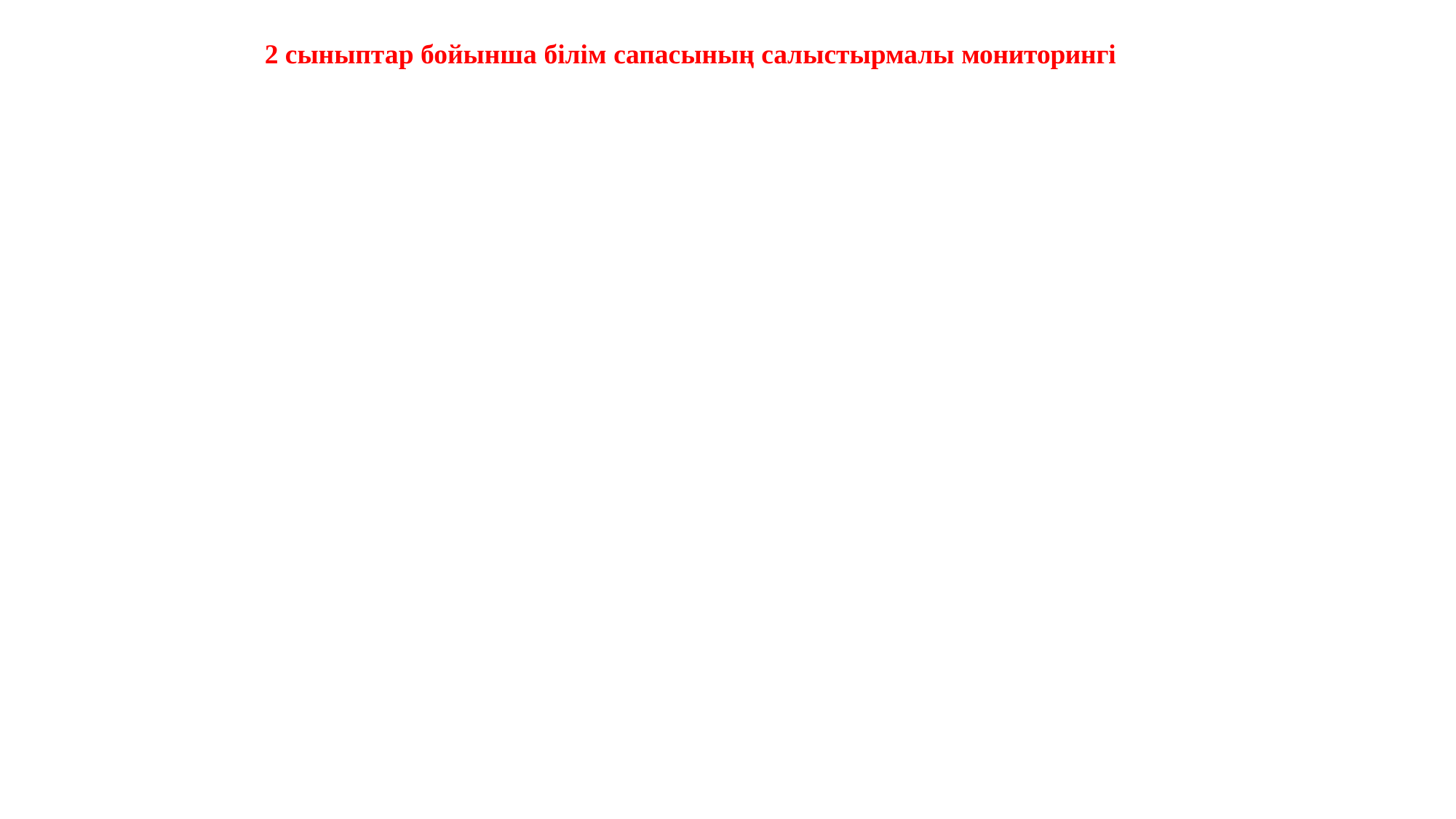

2 сыныптар бойынша білім сапасының салыстырмалы мониторингі